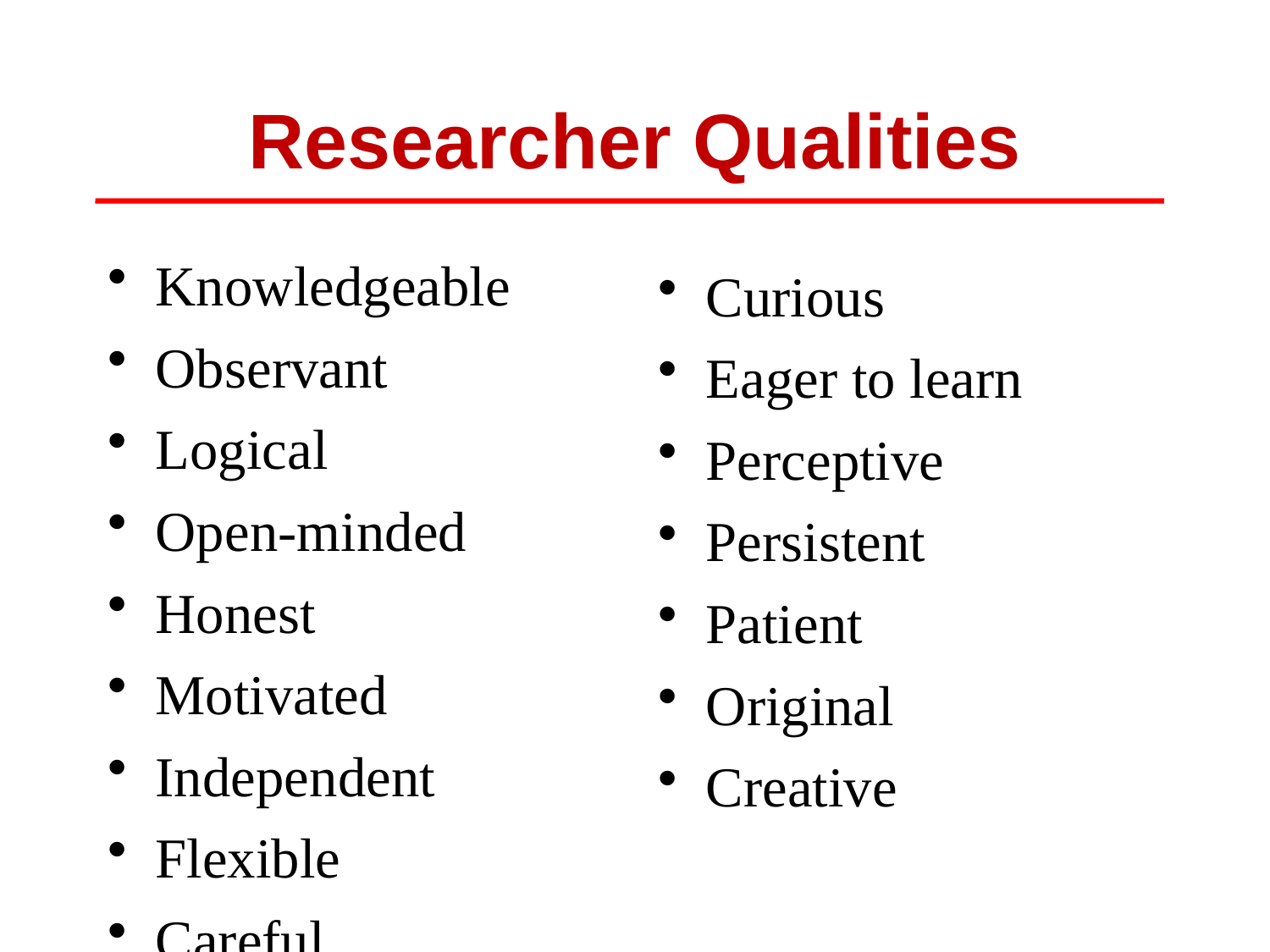

# Researcher Qualities
Knowledgeable
Observant
Logical
Open-minded
Honest
Motivated
Independent
Flexible
Careful

Curious
Eager to learn
Perceptive
Persistent
Patient
Original
Creative